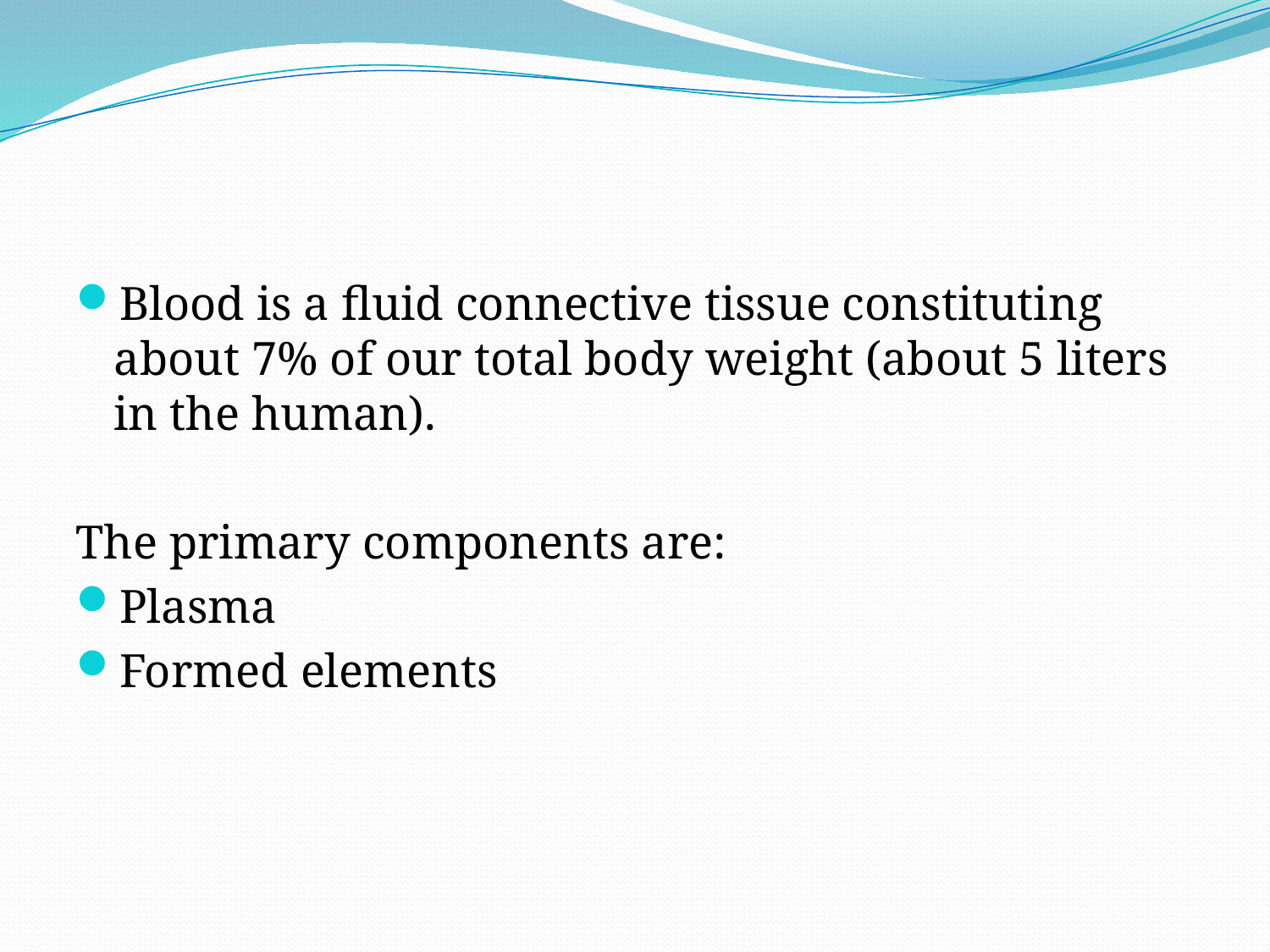

#
Blood is a fluid connective tissue constituting about 7% of our total body weight (about 5 liters in the human).

The primary components are:
Plasma
Formed elements